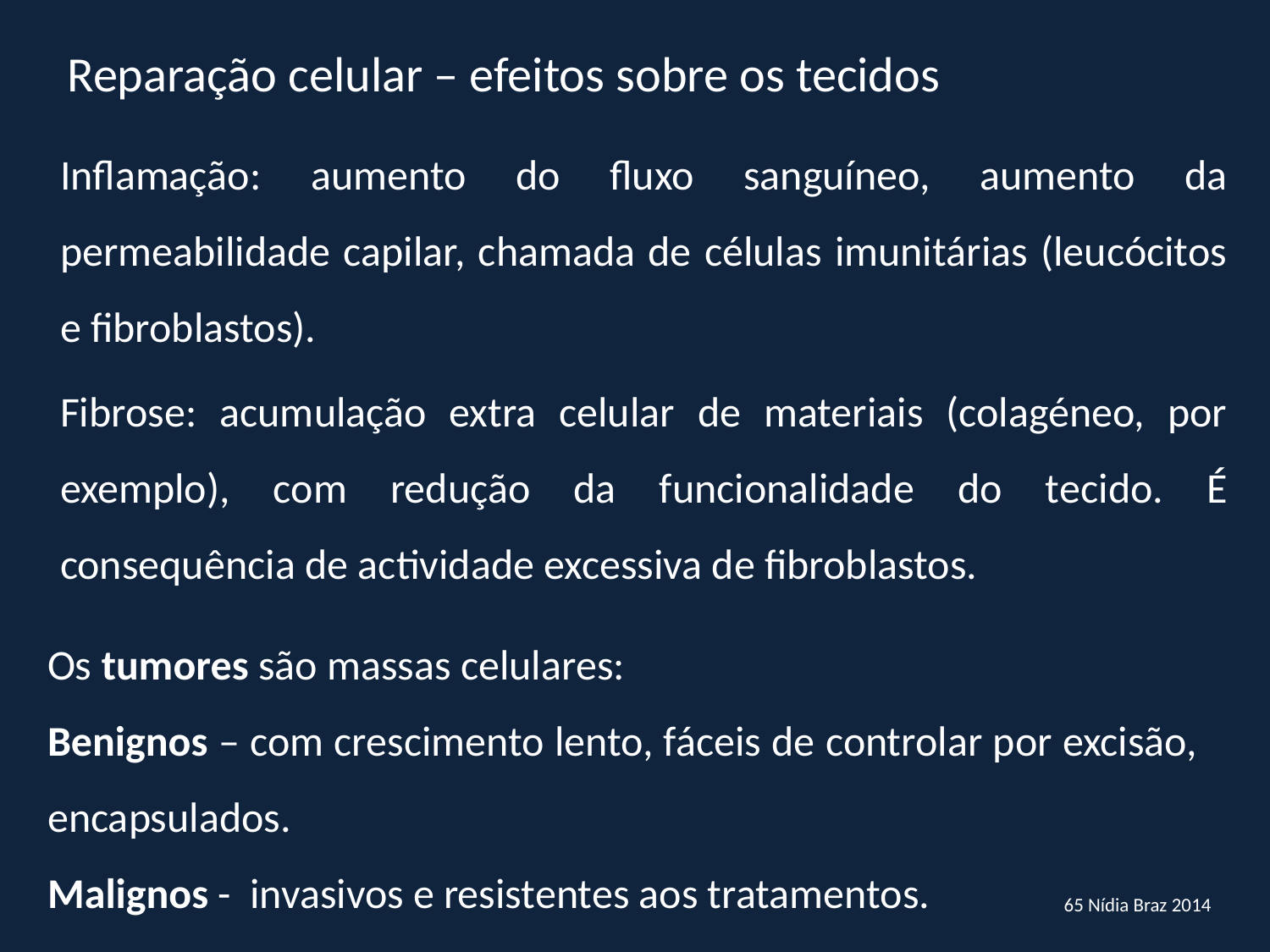

Reparação celular – efeitos sobre os tecidos
	Inflamação: aumento do fluxo sanguíneo, aumento da permeabilidade capilar, chamada de células imunitárias (leucócitos e fibroblastos).
	Fibrose: acumulação extra celular de materiais (colagéneo, por exemplo), com redução da funcionalidade do tecido. É consequência de actividade excessiva de fibroblastos.
Os tumores são massas celulares:
Benignos – com crescimento lento, fáceis de controlar por excisão, encapsulados.
Malignos -  invasivos e resistentes aos tratamentos.
65 Nídia Braz 2014